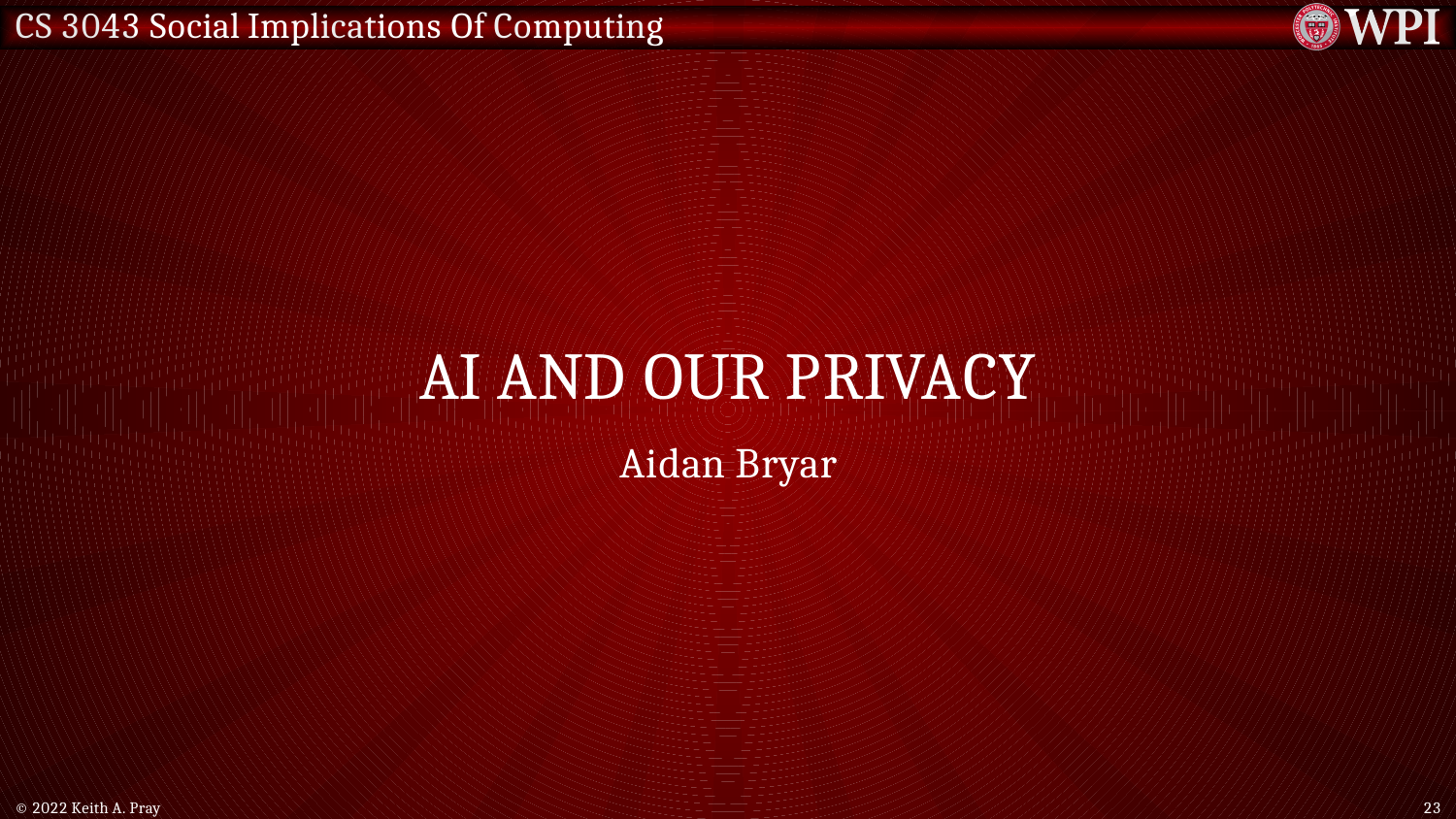

# AI and our Privacy
Aidan Bryar
© 2022 Keith A. Pray
23